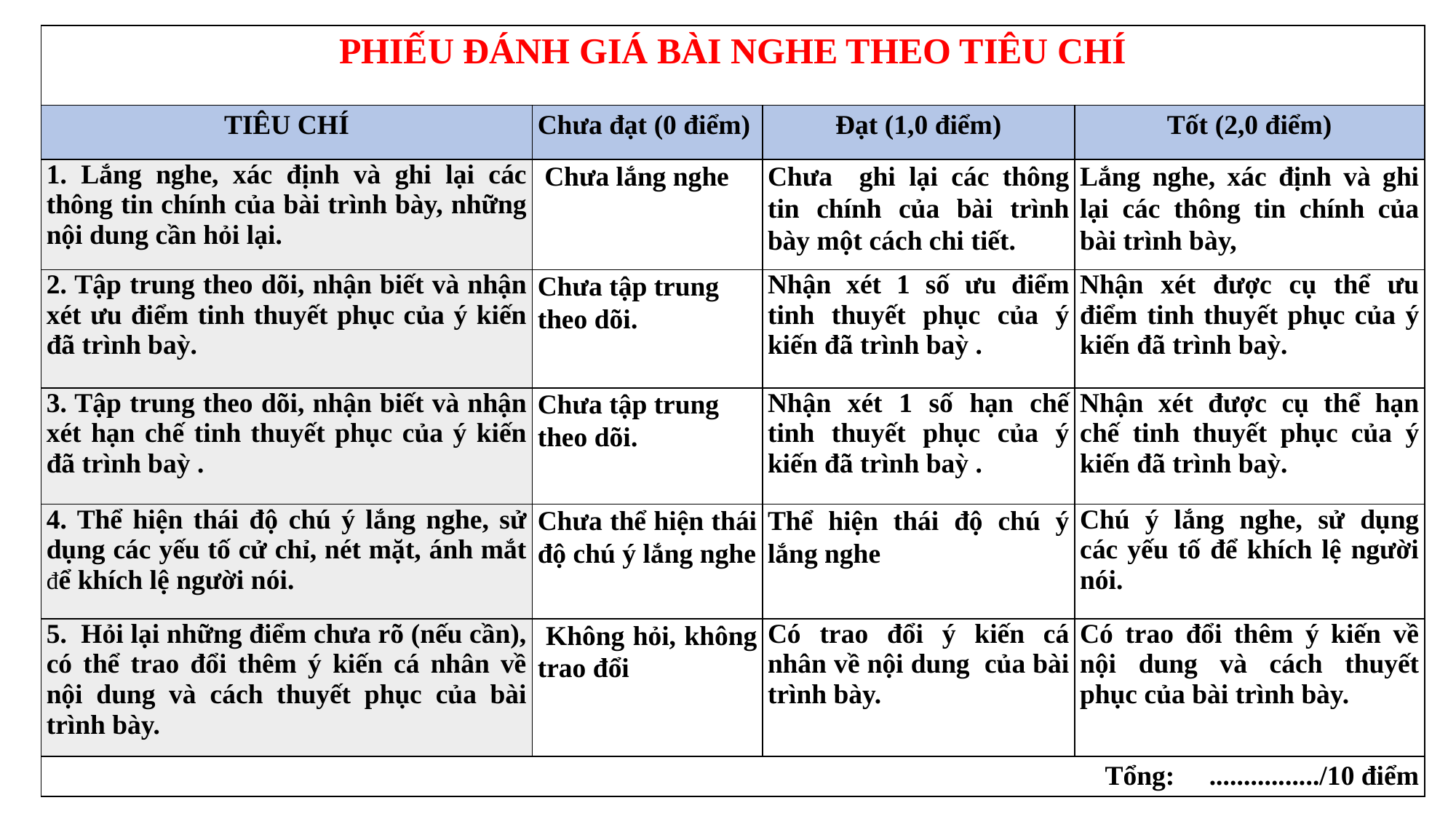

| PHIẾU ĐÁNH GIÁ BÀI NGHE THEO TIÊU CHÍ |  |  |  |
| --- | --- | --- | --- |
| TIÊU CHÍ | Chưa đạt (0 điểm) | Đạt (1,0 điểm) | Tốt (2,0 điểm) |
| 1. Lắng nghe, xác định và ghi lại các thông tin chính của bài trình bày, những nội dung cần hỏi lại. | Chưa lắng nghe | Chưa ghi lại các thông tin chính của bài trình bày một cách chi tiết. | Lắng nghe, xác định và ghi lại các thông tin chính của bài trình bày, |
| 2. Tập trung theo dõi, nhận biết và nhận xét ưu điểm tinh thuyết phục của ý kiến đã trình baỳ. | Chưa tập trung theo dõi. | Nhận xét 1 số ưu điểm tinh thuyết phục của ý kiến đã trình baỳ . | Nhận xét được cụ thể ưu điểm tinh thuyết phục của ý kiến đã trình baỳ. |
| 3. Tập trung theo dõi, nhận biết và nhận xét hạn chế tinh thuyết phục của ý kiến đã trình baỳ . | Chưa tập trung theo dõi. | Nhận xét 1 số hạn chế tinh thuyết phục của ý kiến đã trình baỳ . | Nhận xét được cụ thể hạn chế tinh thuyết phục của ý kiến đã trình baỳ. |
| 4. Thể hiện thái độ chú ý lắng nghe, sử dụng các yếu tố cử chỉ, nét mặt, ánh mắt để khích lệ người nói. | Chưa thể hiện thái độ chú ý lắng nghe | Thể hiện thái độ chú ý lắng nghe | Chú ý lắng nghe, sử dụng các yếu tố để khích lệ người nói. |
| 5. Hỏi lại những điểm chưa rõ (nếu cần), có thể trao đổi thêm ý kiến cá nhân về nội dung và cách thuyết phục của bài trình bày. | Không hỏi, không trao đổi | Có trao đổi ý kiến cá nhân về nội dung của bài trình bày. | Có trao đổi thêm ý kiến về nội dung và cách thuyết phục của bài trình bày. |
| Tổng: ................/10 điểm |  |  |  |